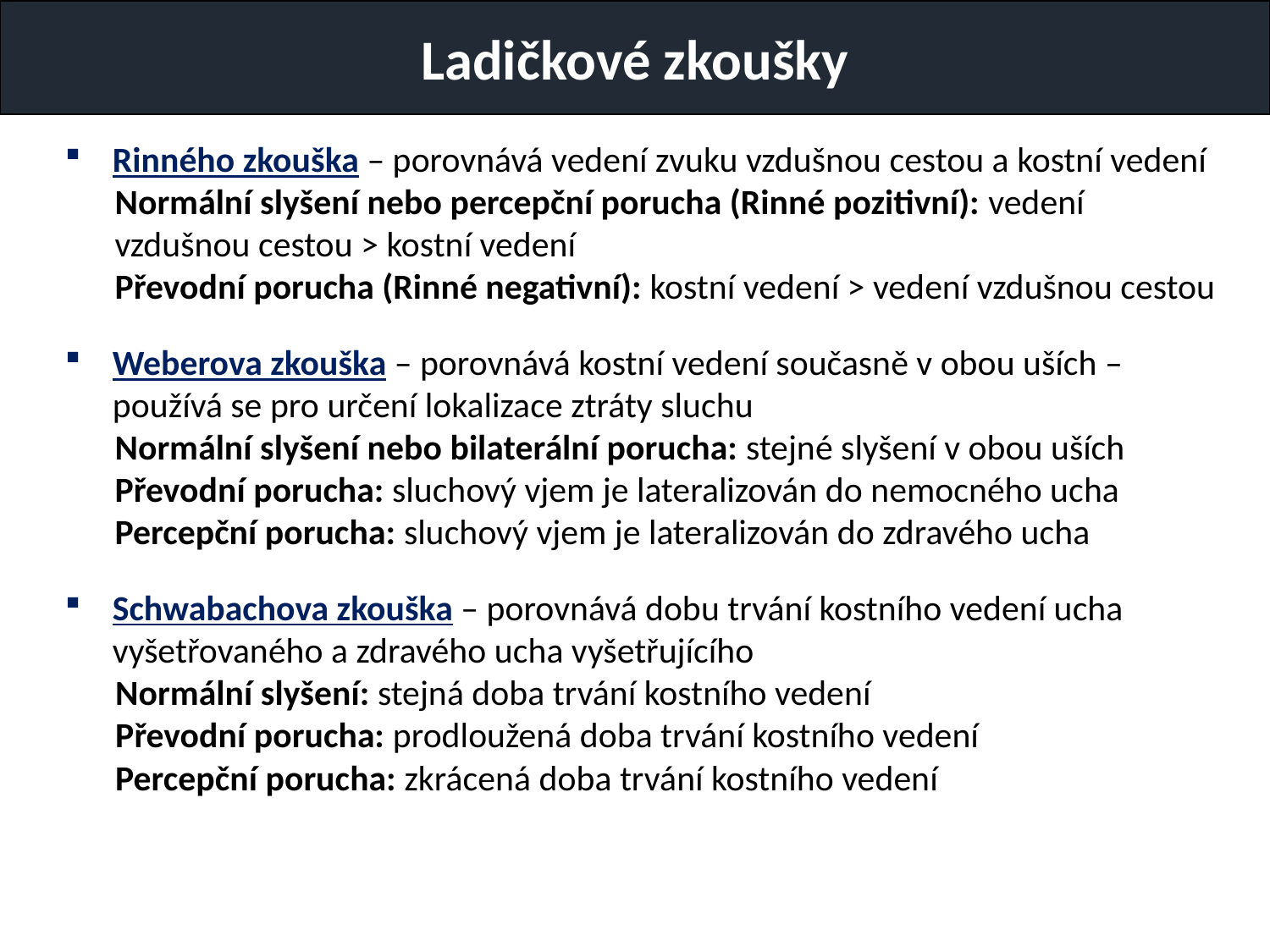

Ladičkové zkoušky
Rinného zkouška – porovnává vedení zvuku vzdušnou cestou a kostní vedení
Normální slyšení nebo percepční porucha (Rinné pozitivní): vedení vzdušnou cestou > kostní vedení
Převodní porucha (Rinné negativní): kostní vedení > vedení vzdušnou cestou

Weberova zkouška – porovnává kostní vedení současně v obou uších – používá se pro určení lokalizace ztráty sluchu
Normální slyšení nebo bilaterální porucha: stejné slyšení v obou uších
Převodní porucha: sluchový vjem je lateralizován do nemocného ucha
Percepční porucha: sluchový vjem je lateralizován do zdravého ucha

Schwabachova zkouška – porovnává dobu trvání kostního vedení ucha vyšetřovaného a zdravého ucha vyšetřujícího
Normální slyšení: stejná doba trvání kostního vedení
Převodní porucha: prodloužená doba trvání kostního vedení
Percepční porucha: zkrácená doba trvání kostního vedení